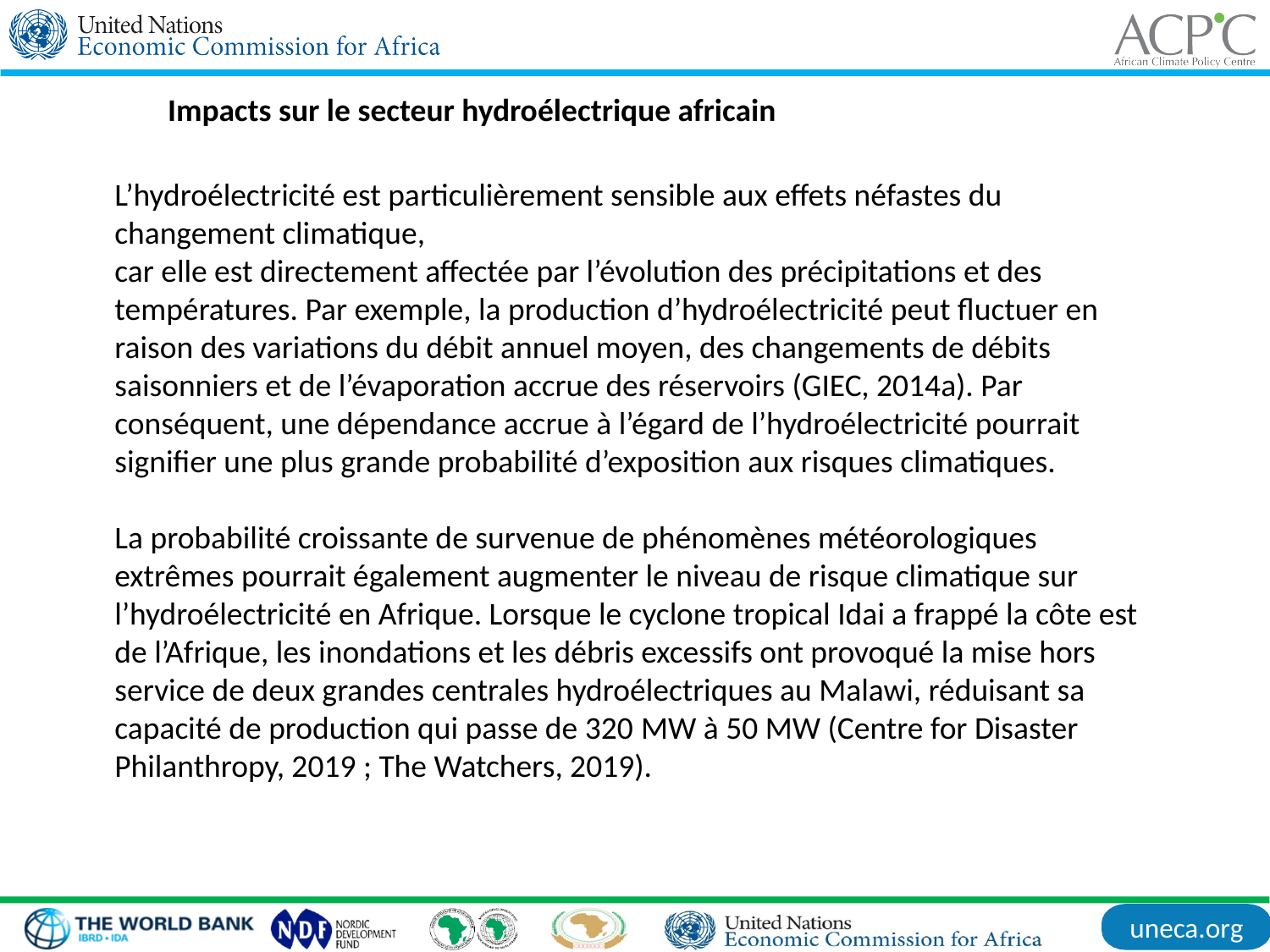

Impacts sur le secteur hydroélectrique africain
L’hydroélectricité est particulièrement sensible aux effets néfastes du changement climatique,
car elle est directement affectée par l’évolution des précipitations et des températures. Par exemple, la production d’hydroélectricité peut fluctuer en raison des variations du débit annuel moyen, des changements de débits saisonniers et de l’évaporation accrue des réservoirs (GIEC, 2014a). Par conséquent, une dépendance accrue à l’égard de l’hydroélectricité pourrait signifier une plus grande probabilité d’exposition aux risques climatiques.

La probabilité croissante de survenue de phénomènes météorologiques extrêmes pourrait également augmenter le niveau de risque climatique sur l’hydroélectricité en Afrique. Lorsque le cyclone tropical Idai a frappé la côte est de l’Afrique, les inondations et les débris excessifs ont provoqué la mise hors service de deux grandes centrales hydroélectriques au Malawi, réduisant sa capacité de production qui passe de 320 MW à 50 MW (Centre for Disaster Philanthropy, 2019 ; The Watchers, 2019).